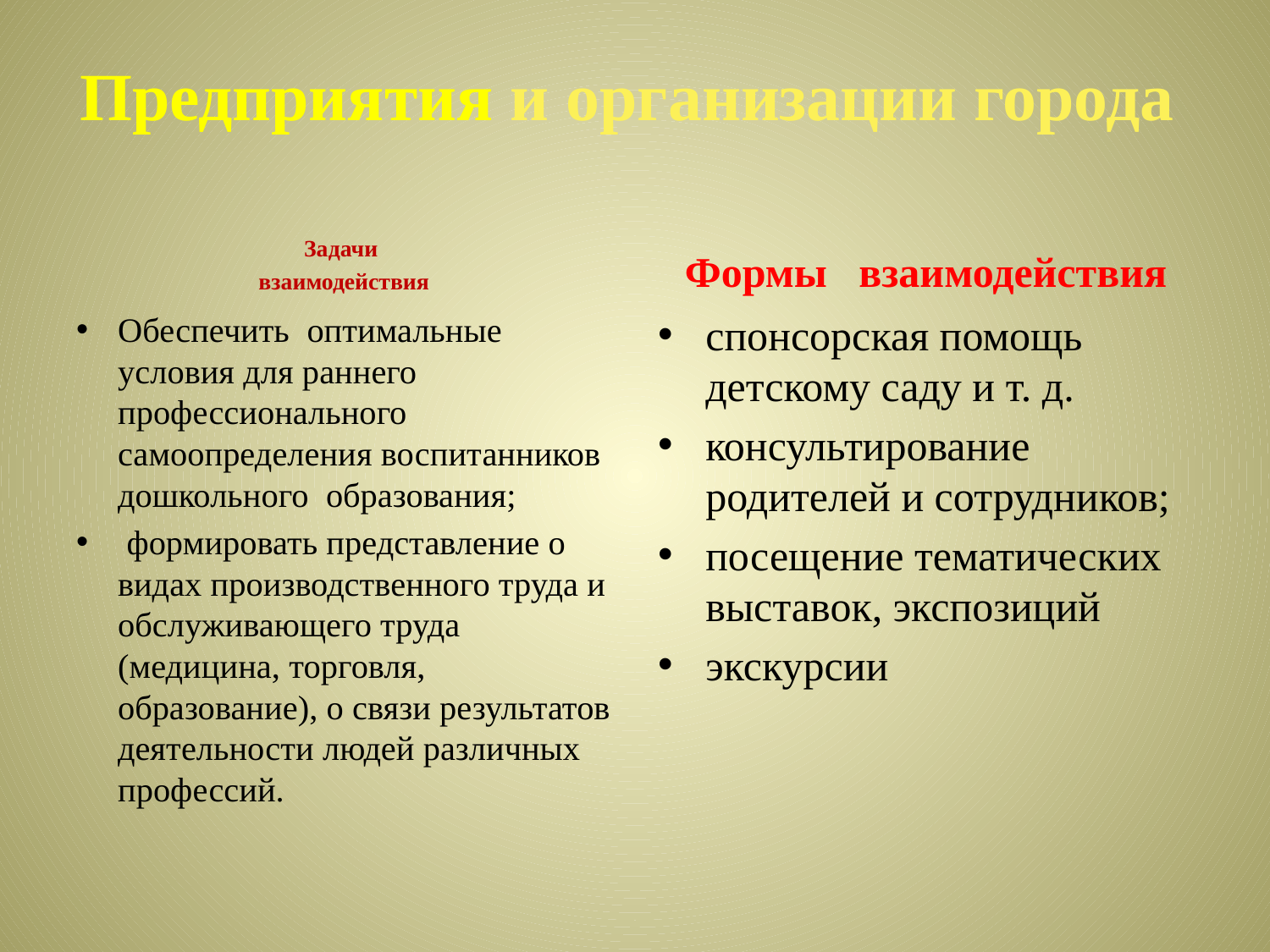

# Предприятия и организации города

Задачи
взаимодействия

Формы   взаимодействия
Обеспечить  оптимальные условия для раннего профессионального самоопределения воспитанников дошкольного  образования;
 формировать представление о видах производственного труда и обслуживающего труда (медицина, торговля, образование), о связи результатов деятельности людей различных профессий.
спонсорская помощь детскому саду и т. д.
консультирование родителей и сотрудников;
посещение тематических выставок, экспозиций
экскурсии